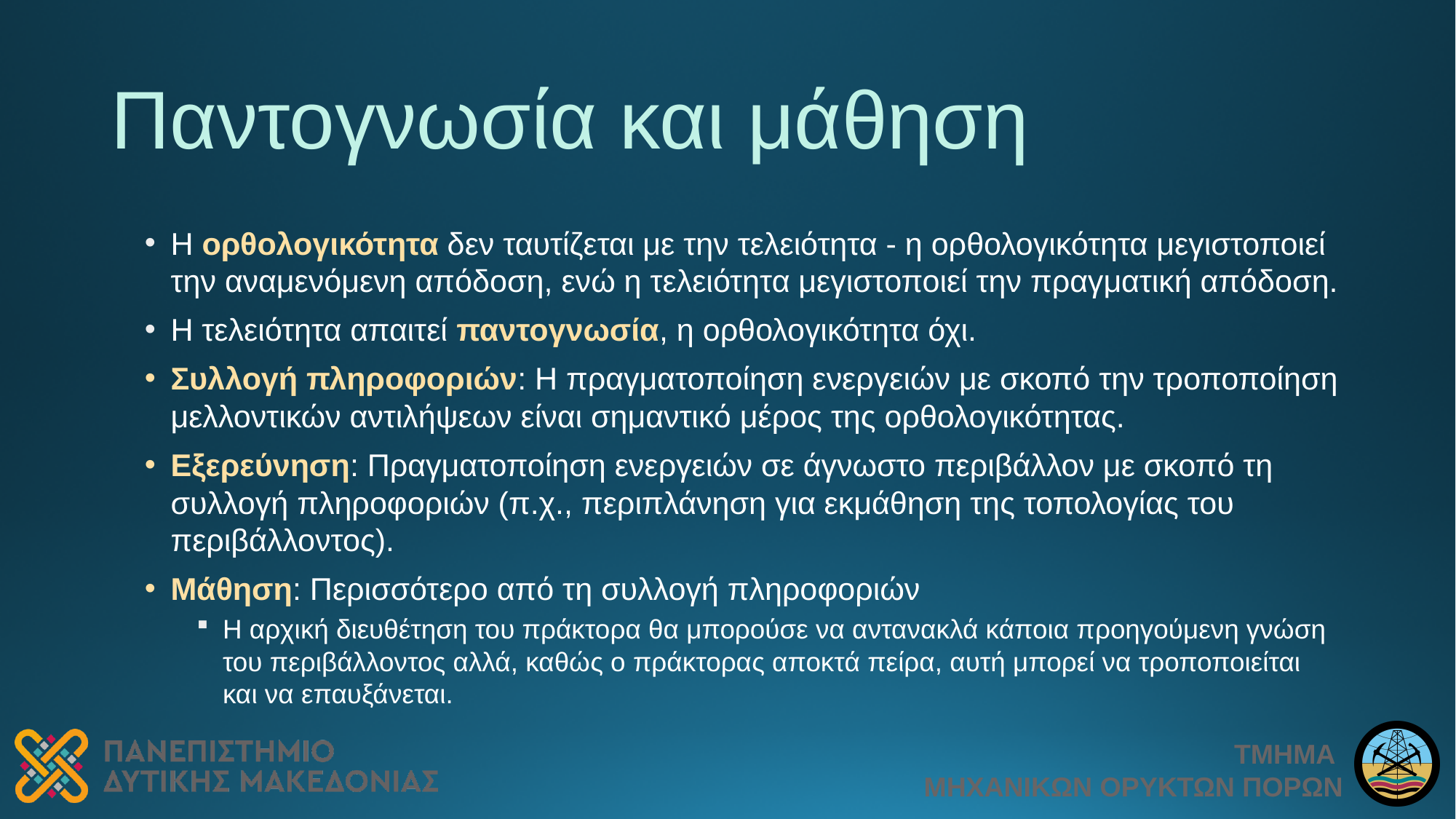

# Παντογνωσία και μάθηση
Η ορθολογικότητα δεν ταυτίζεται με την τελειότητα - η ορθολογικότητα μεγιστοποιεί την αναμενόμενη απόδοση, ενώ η τελειότητα μεγιστοποιεί την πραγματική απόδοση.
Η τελειότητα απαιτεί παντογνωσία, η ορθολογικότητα όχι.
Συλλογή πληροφοριών: Η πραγματοποίηση ενεργειών με σκοπό την τροποποίηση μελλοντικών αντιλήψεων είναι σημαντικό μέρος της ορθολογικότητας.
Εξερεύνηση: Πραγματοποίηση ενεργειών σε άγνωστο περιβάλλον με σκοπό τη συλλογή πληροφοριών (π.χ., περιπλάνηση για εκμάθηση της τοπολογίας του περιβάλλοντος).
Μάθηση: Περισσότερο από τη συλλογή πληροφοριών
Η αρχική διευθέτηση του πράκτορα θα μπορούσε να αντανακλά κάποια προηγούμενη γνώση του περιβάλλοντος αλλά, καθώς ο πράκτορας αποκτά πείρα, αυτή μπορεί να τροποποιείται και να επαυξάνεται.